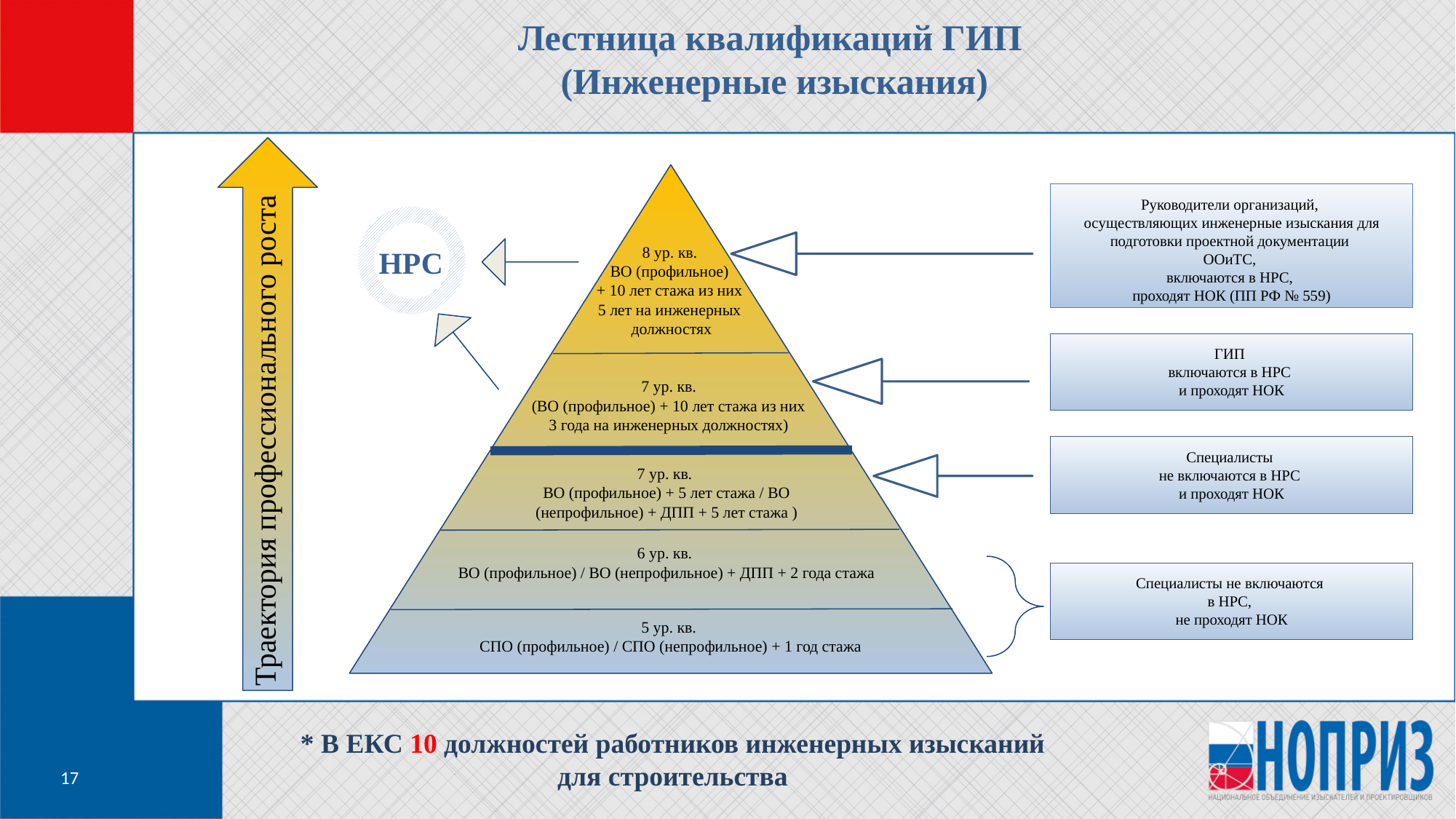

Лестница квалификаций ГИП
(Инженерные изыскания)

Руководители организаций,
осуществляющих инженерные изыскания для подготовки проектной документации
ООиТС,
включаются в НРС,
проходят НОК (ПП РФ № 559)

НРС

8 ур. кв.
ВО (профильное)
+ 10 лет стажа из них
5 лет на инженерных
должностях

ГИП
включаются в НРС
и проходят НОК

7 ур. кв.
(ВО (профильное) + 10 лет стажа из них
3 года на инженерных должностях)
Траектория профессионального роста
Специалисты
не включаются в НРС
и проходят НОК
7 ур. кв.
ВО (профильное) + 5 лет стажа / ВО (непрофильное) + ДПП + 5 лет стажа )

6 ур. кв.
ВО (профильное) / ВО (непрофильное) + ДПП + 2 года стажа

Специалисты не включаются
в НРС,
не проходят НОК
5 ур. кв.
СПО (профильное) / СПО (непрофильное) + 1 год стажа
* В ЕКС 10 должностей работников инженерных изысканий
для строительства
17